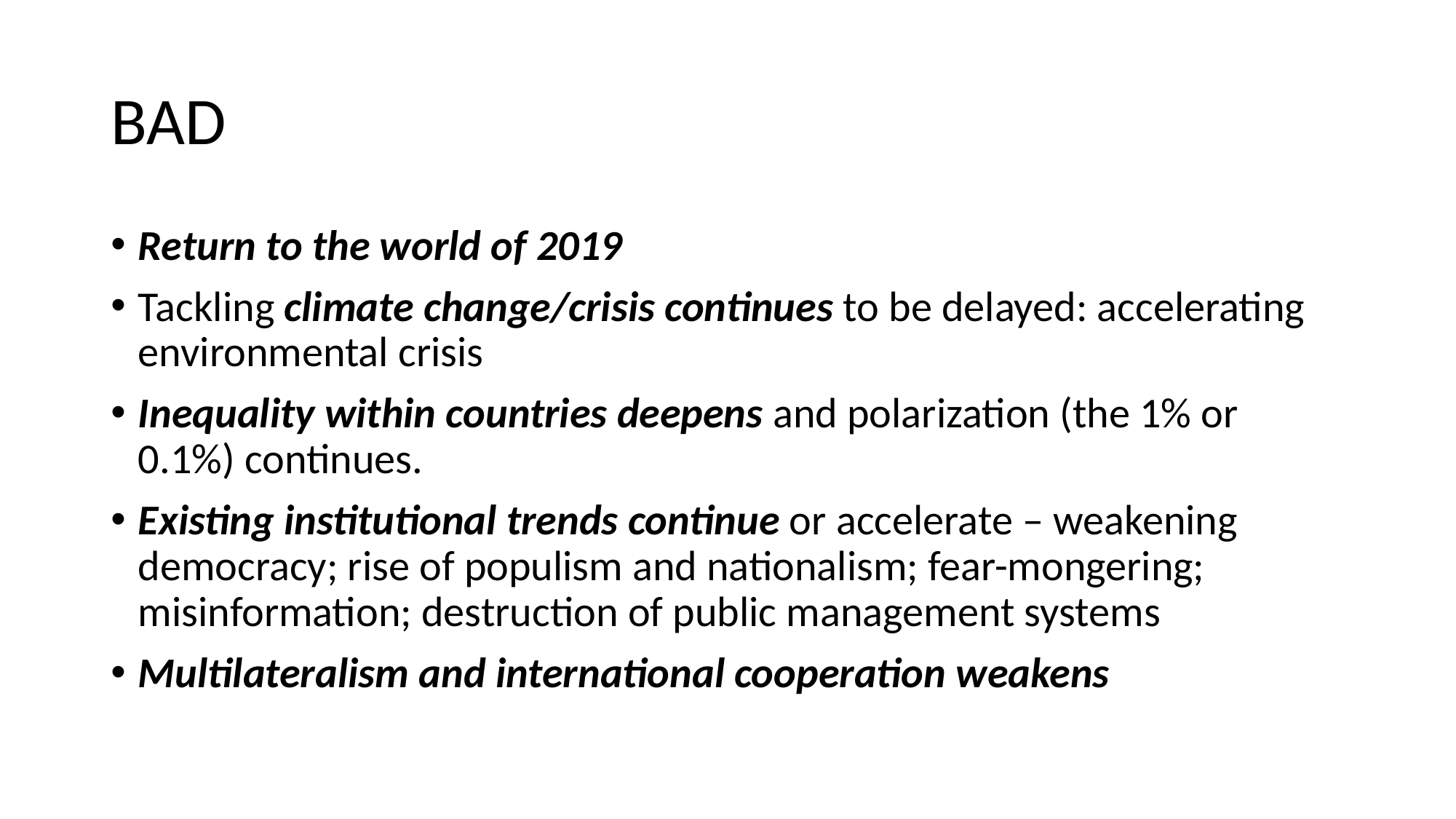

# BAD
Return to the world of 2019
Tackling climate change/crisis continues to be delayed: accelerating environmental crisis
Inequality within countries deepens and polarization (the 1% or 0.1%) continues.
Existing institutional trends continue or accelerate – weakening democracy; rise of populism and nationalism; fear-mongering; misinformation; destruction of public management systems
Multilateralism and international cooperation weakens